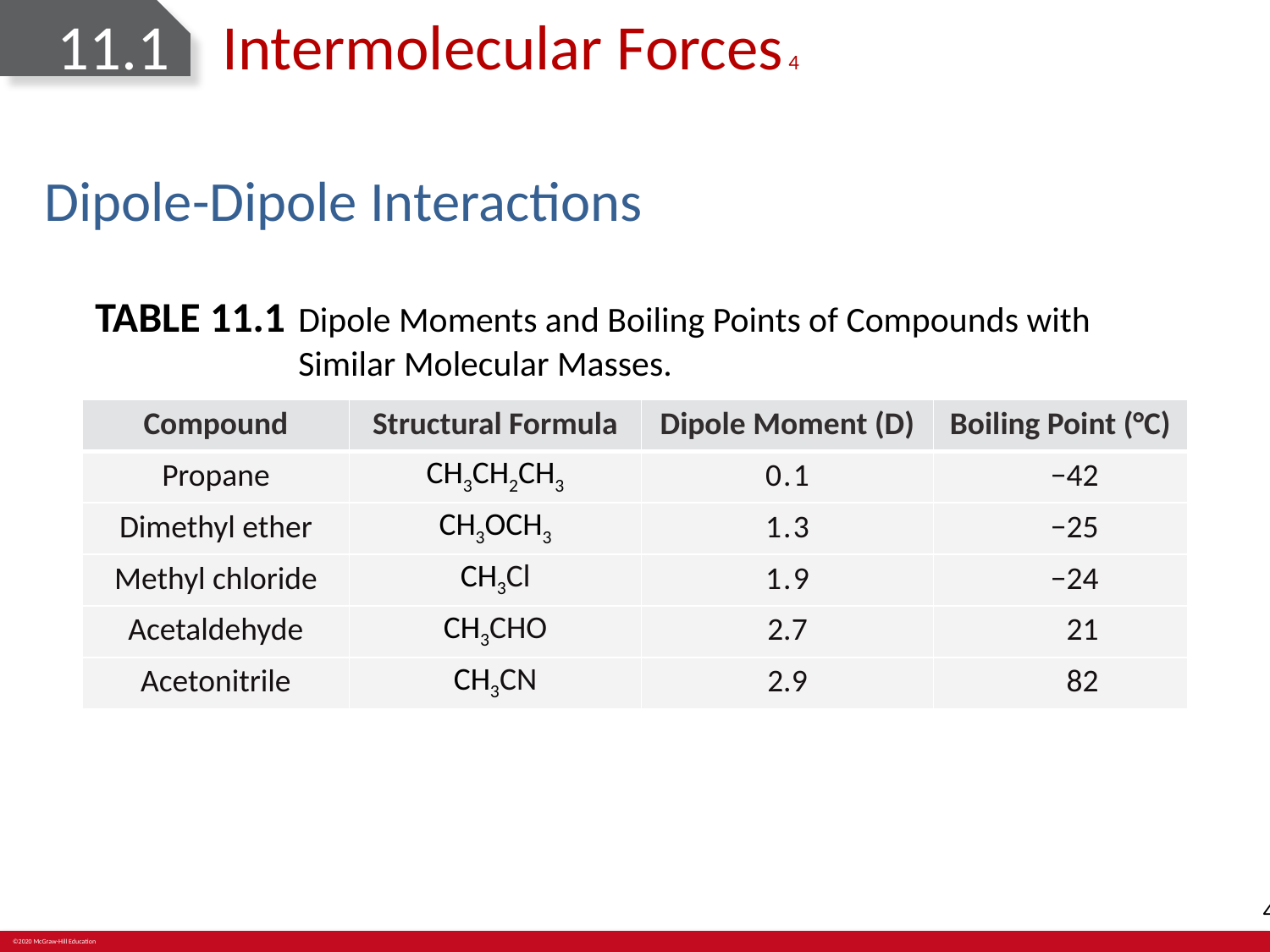

# 11.1 	Intermolecular Forces 4
Dipole-Dipole Interactions
TABLE 11.1	Dipole Moments and Boiling Points of Compounds with Similar Molecular Masses.
| Compound | Structural Formula | Dipole Moment (D) | Boiling Point (°C) |
| --- | --- | --- | --- |
| Propane | CH3CH2CH3 | 0.1 | −42 |
| Dimethyl ether | CH3OCH3 | 1.3 | −25 |
| Methyl chloride | CH3Cl | 1.9 | −24 |
| Acetaldehyde | CH3CHO | 2.7 | 21 |
| Acetonitrile | CH3CN | 2.9 | 82 |